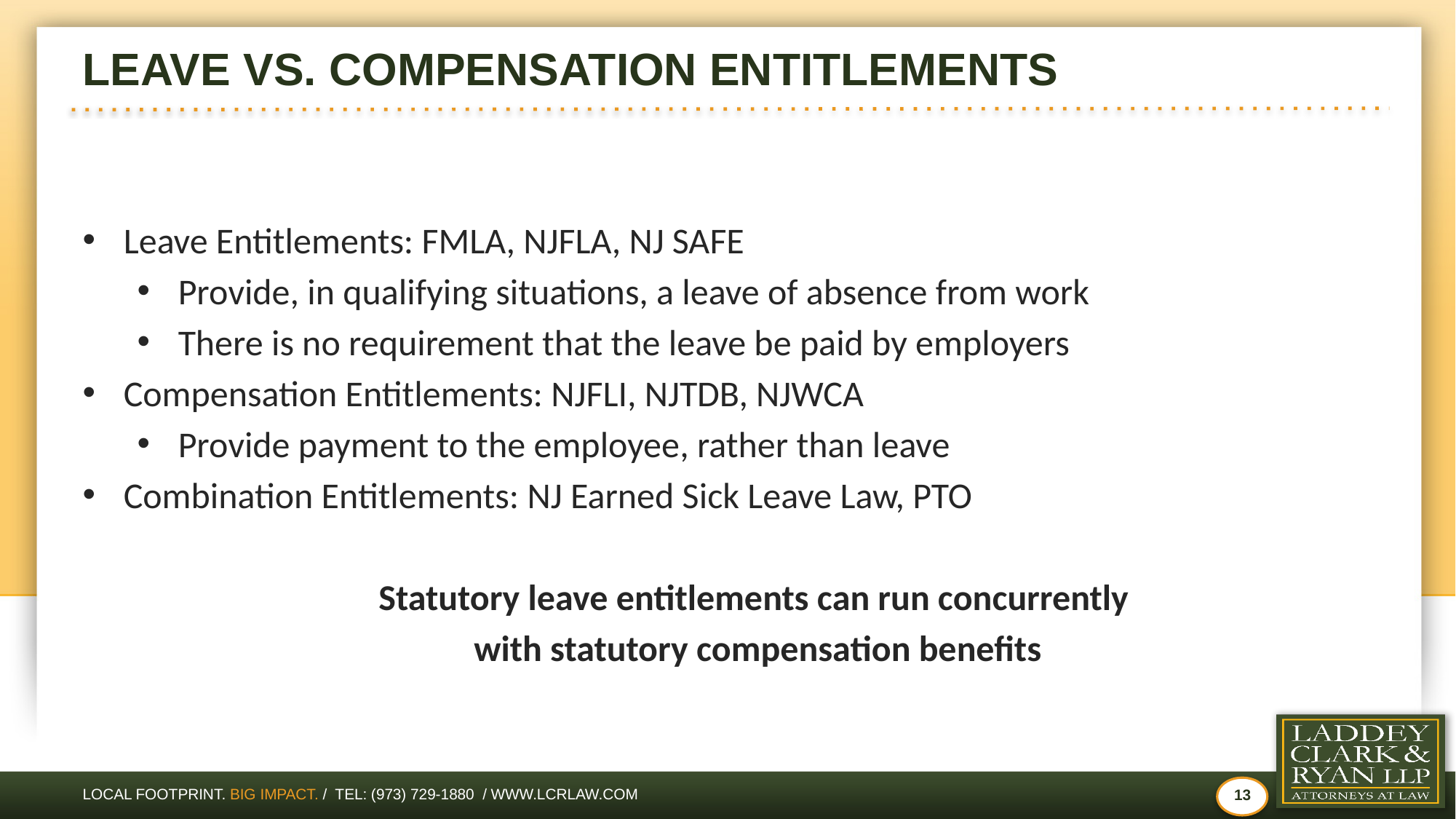

# LEAVE VS. COMPENSATION ENTITLEMENTS
Leave Entitlements: FMLA, NJFLA, NJ SAFE
Provide, in qualifying situations, a leave of absence from work
There is no requirement that the leave be paid by employers
Compensation Entitlements: NJFLI, NJTDB, NJWCA
Provide payment to the employee, rather than leave
Combination Entitlements: NJ Earned Sick Leave Law, PTO

Statutory leave entitlements can run concurrently
with statutory compensation benefits